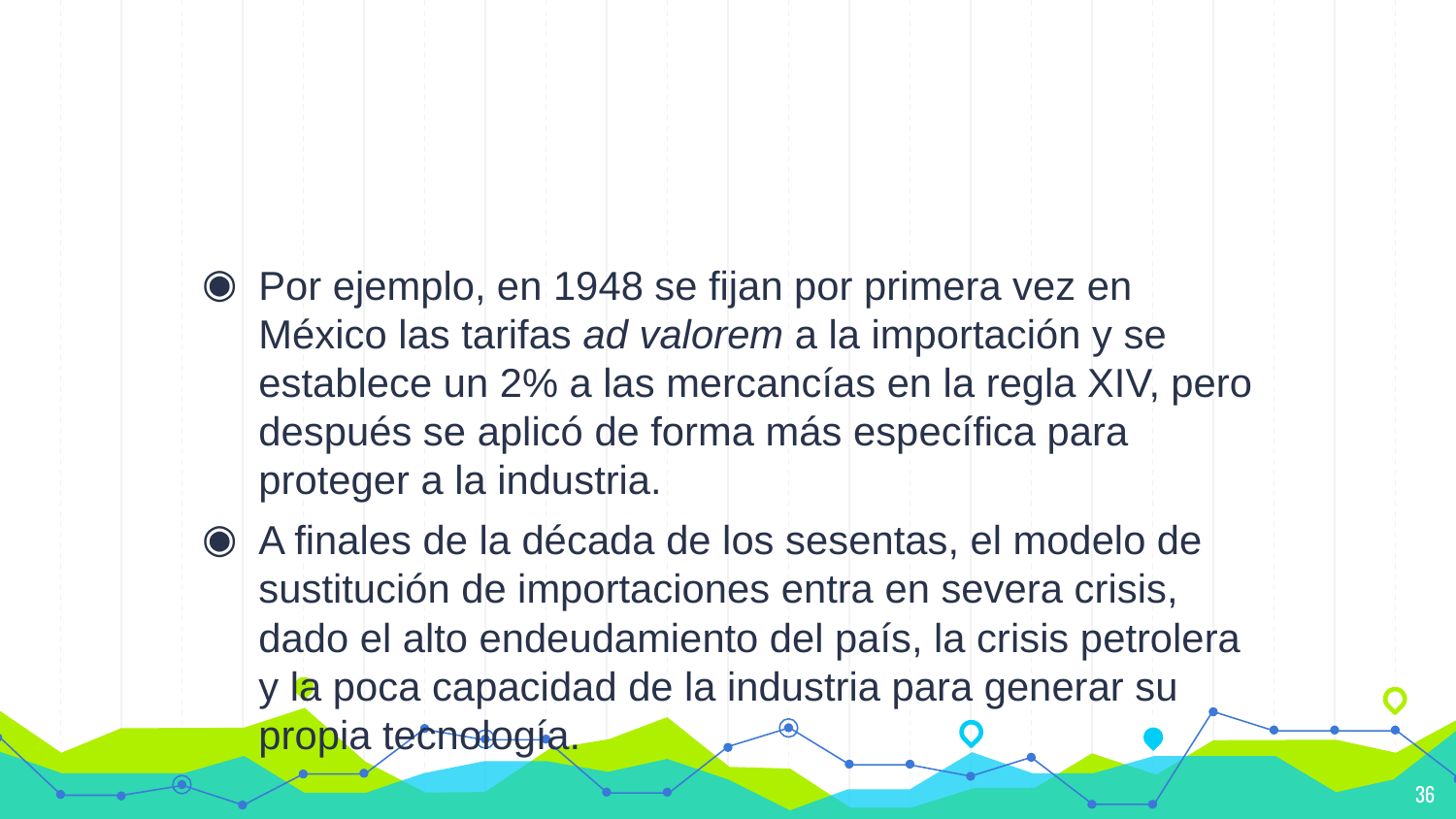

#
Por ejemplo, en 1948 se fijan por primera vez en México las tarifas ad valorem a la importación y se establece un 2% a las mercancías en la regla XIV, pero después se aplicó de forma más específica para proteger a la industria.
A finales de la década de los sesentas, el modelo de sustitución de importaciones entra en severa crisis, dado el alto endeudamiento del país, la crisis petrolera y la poca capacidad de la industria para generar su propia tecnología.
36